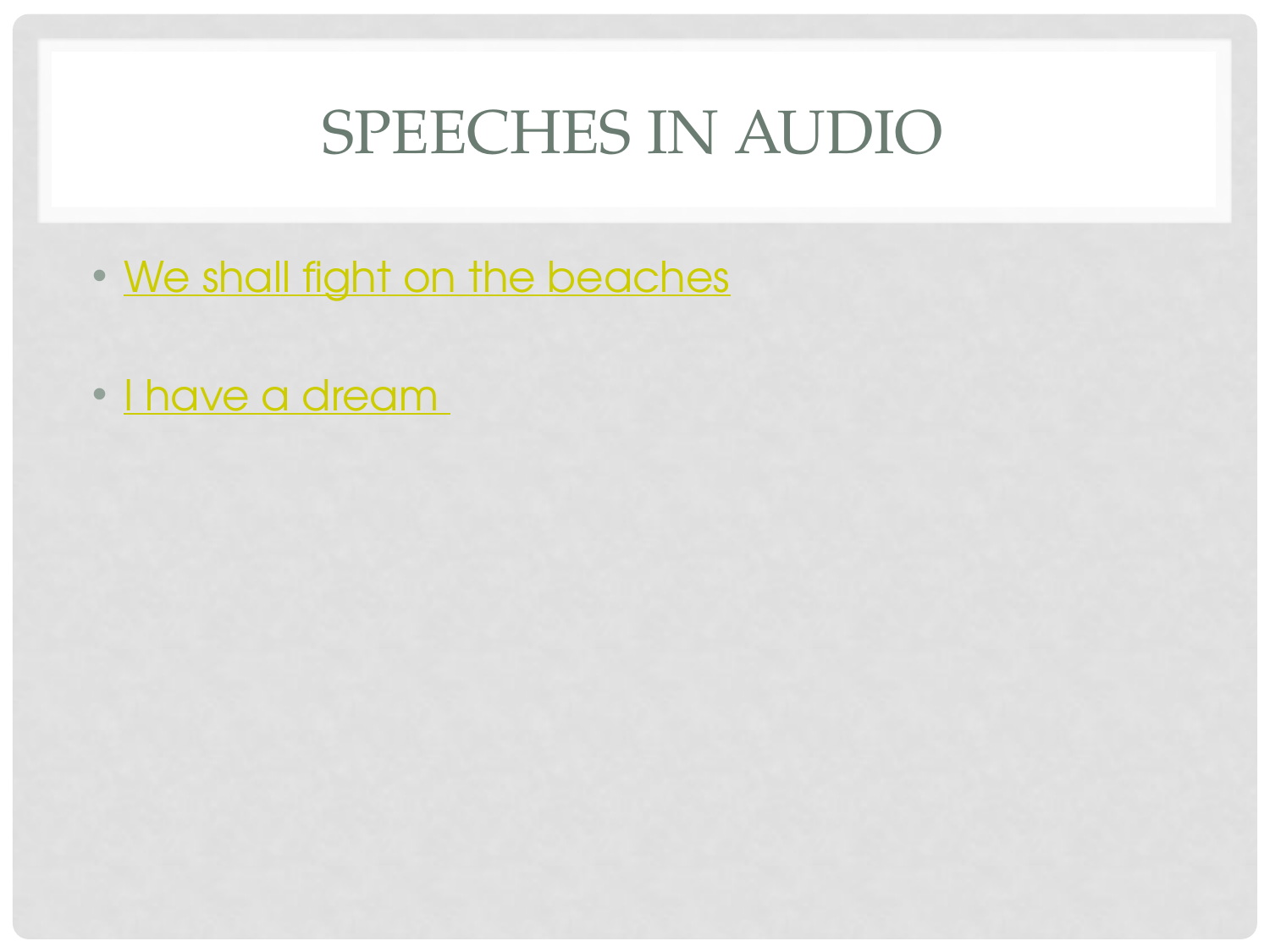

# Speeches in Audio
We shall fight on the beaches

I have a dream